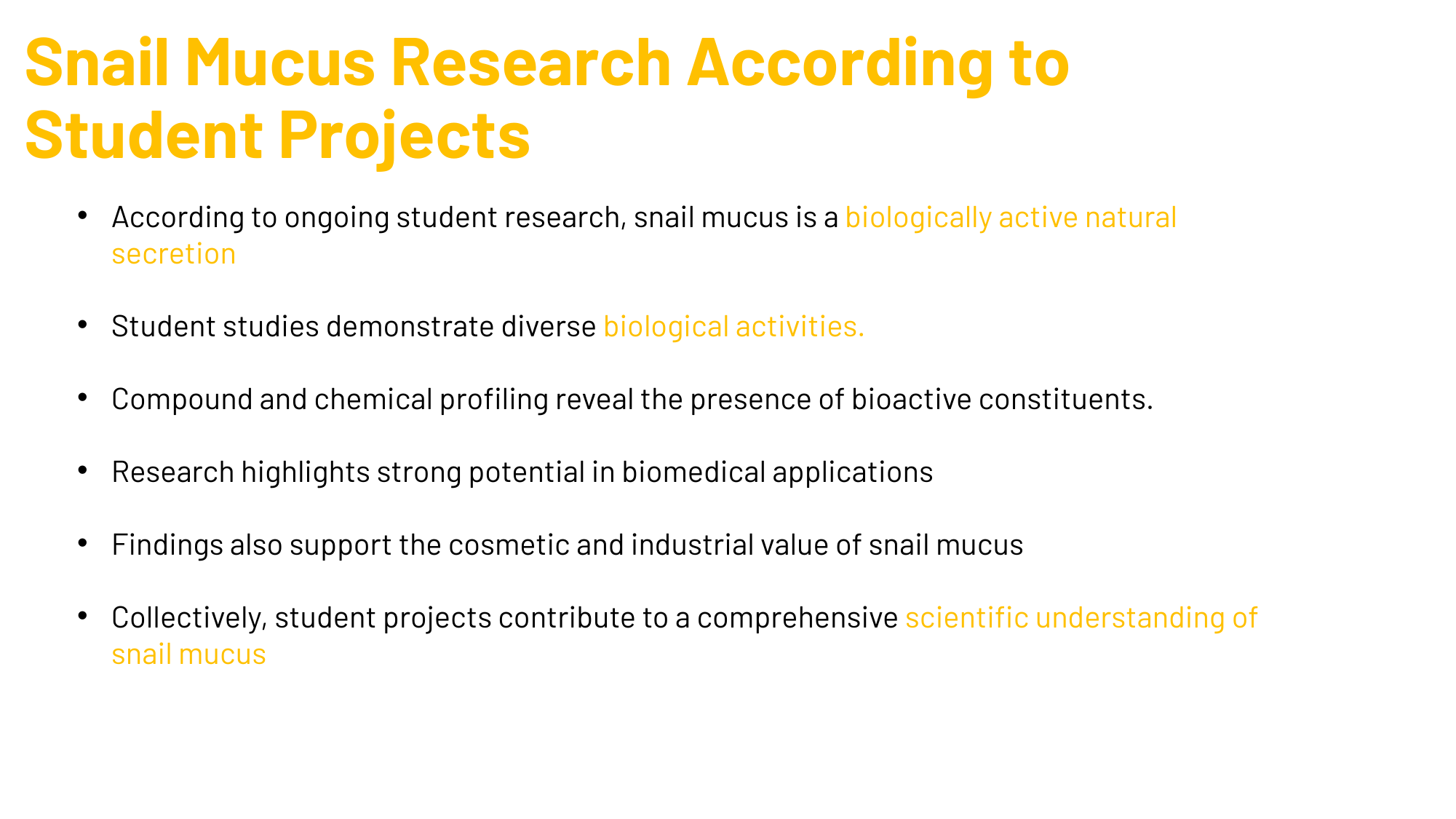

# Snail Mucus Research According to Student Projects
According to ongoing student research, snail mucus is a biologically active natural secretion

Student studies demonstrate diverse biological activities.

Compound and chemical profiling reveal the presence of bioactive constituents.

Research highlights strong potential in biomedical applications

Findings also support the cosmetic and industrial value of snail mucus

Collectively, student projects contribute to a comprehensive scientific understanding of snail mucus